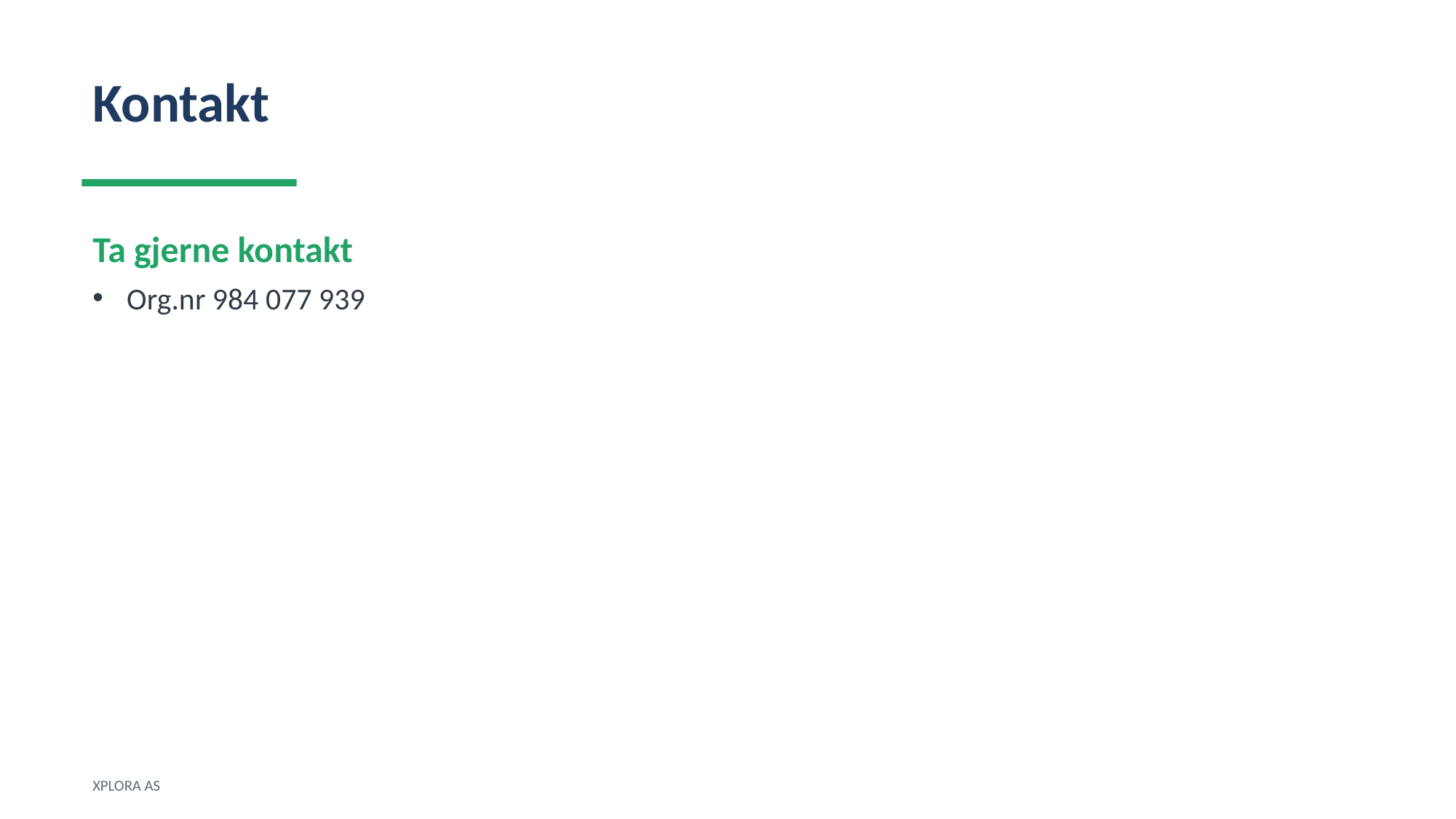

Kontakt

Ta gjerne kontakt
Org.nr 984 077 939
XPLORA AS